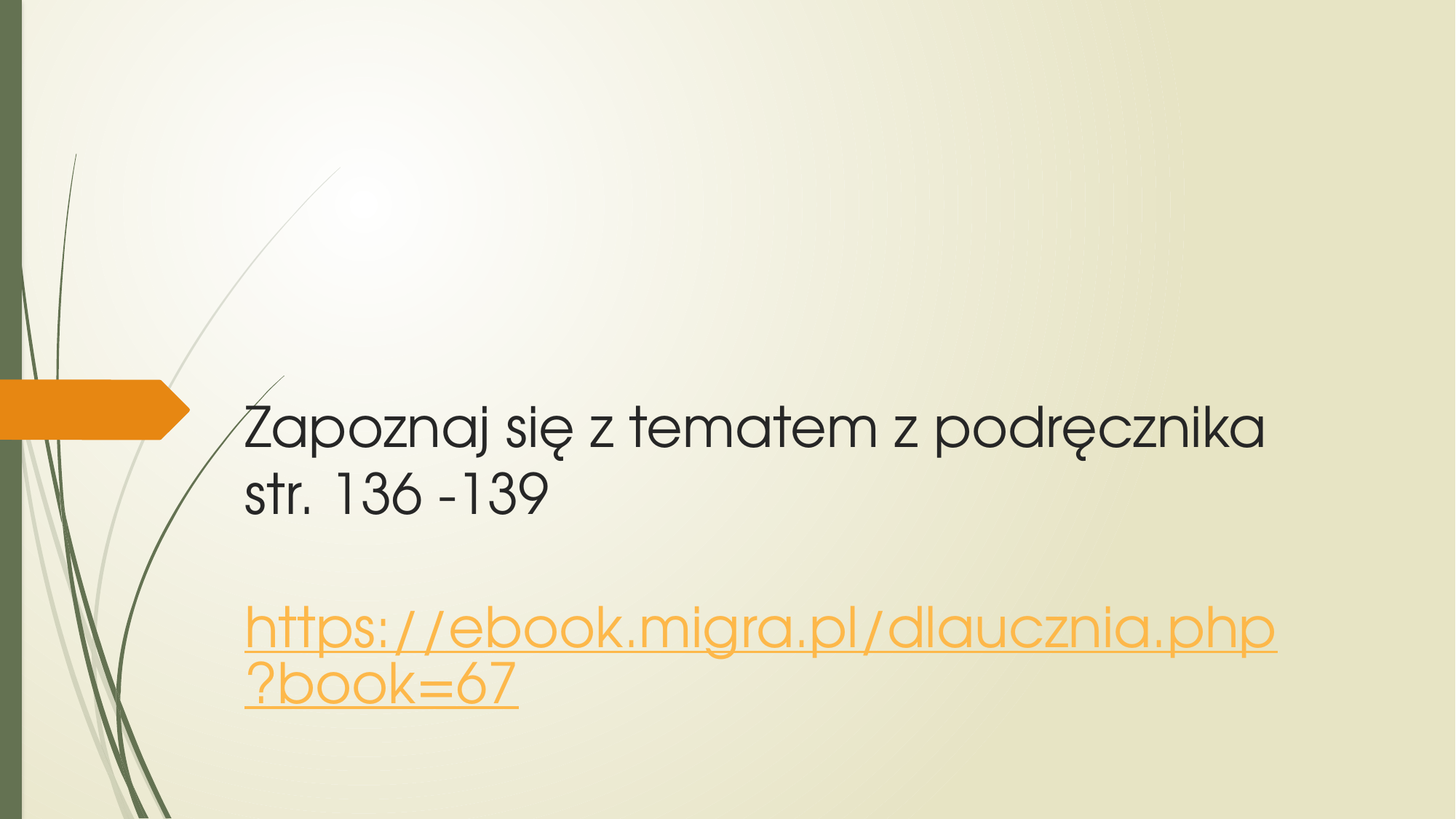

# Zapoznaj się z tematem z podręcznika str. 136 -139 https://ebook.migra.pl/dlaucznia.php?book=67